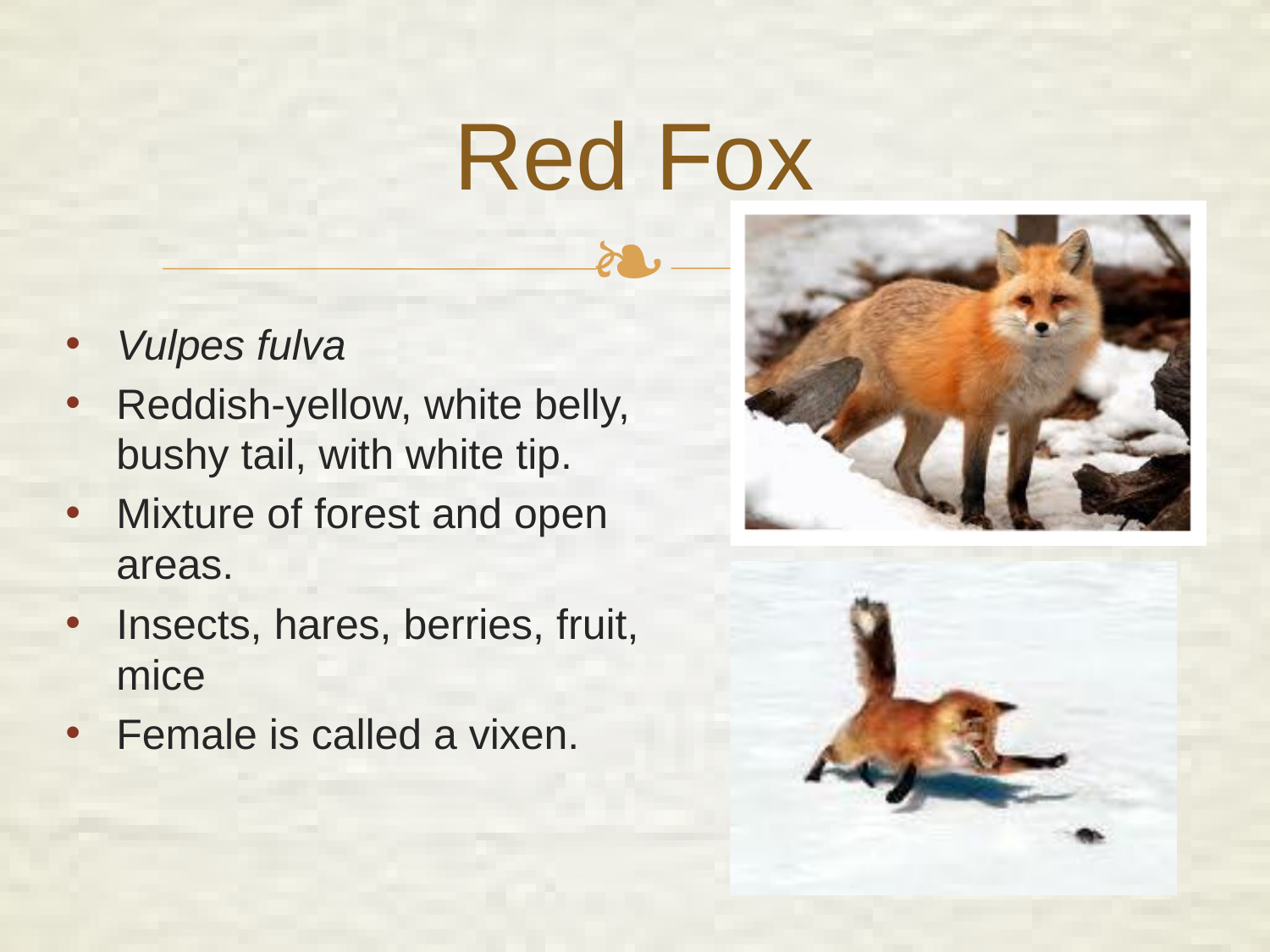

# Red Fox

Vulpes fulva
Reddish-yellow, white belly, bushy tail, with white tip.
Mixture of forest and open areas.
Insects, hares, berries, fruit, mice
Female is called a vixen.